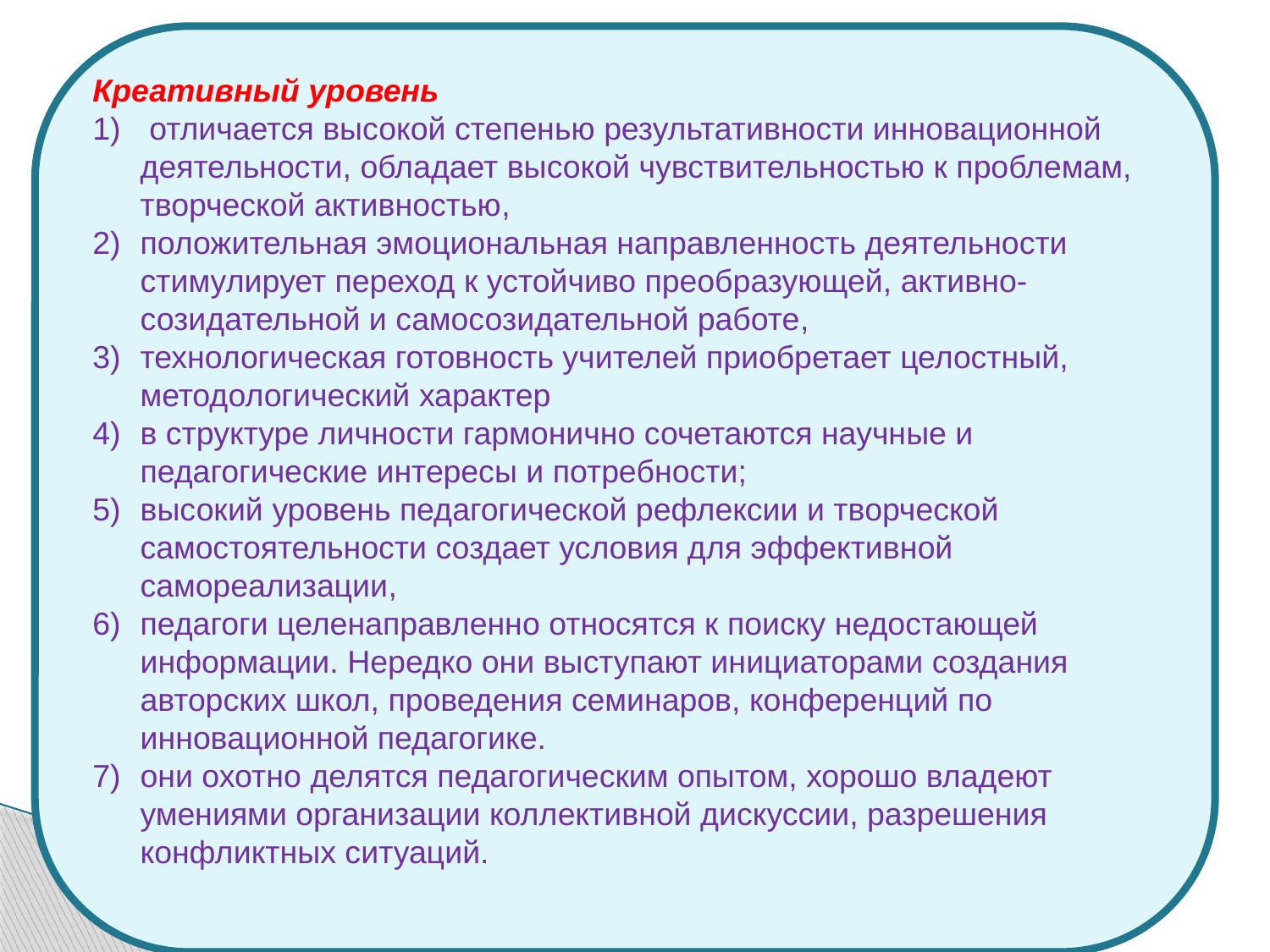

Креативный уровень
 отличается высокой степенью результативности инновационной деятельности, обладает высокой чувствительностью к проблемам, творческой активностью,
положительная эмоциональная направленность деятельности стимулирует переход к устойчиво преобразующей, активно-созидательной и самосозидательной работе,
технологическая готовность учителей приобретает целостный, методологический характер
в структуре личности гармонично сочетаются научные и педагогические интересы и потребности;
высокий уровень педагогической рефлексии и творческой самостоятельности создает условия для эффективной самореализации,
педагоги целенаправленно относятся к поиску недостающей информации. Нередко они выступают инициаторами создания авторских школ, проведения семинаров, конференций по инновационной педагогике.
они охотно делятся педагогическим опытом, хорошо владеют умениями организации коллективной дискуссии, разрешения конфликтных ситуаций.